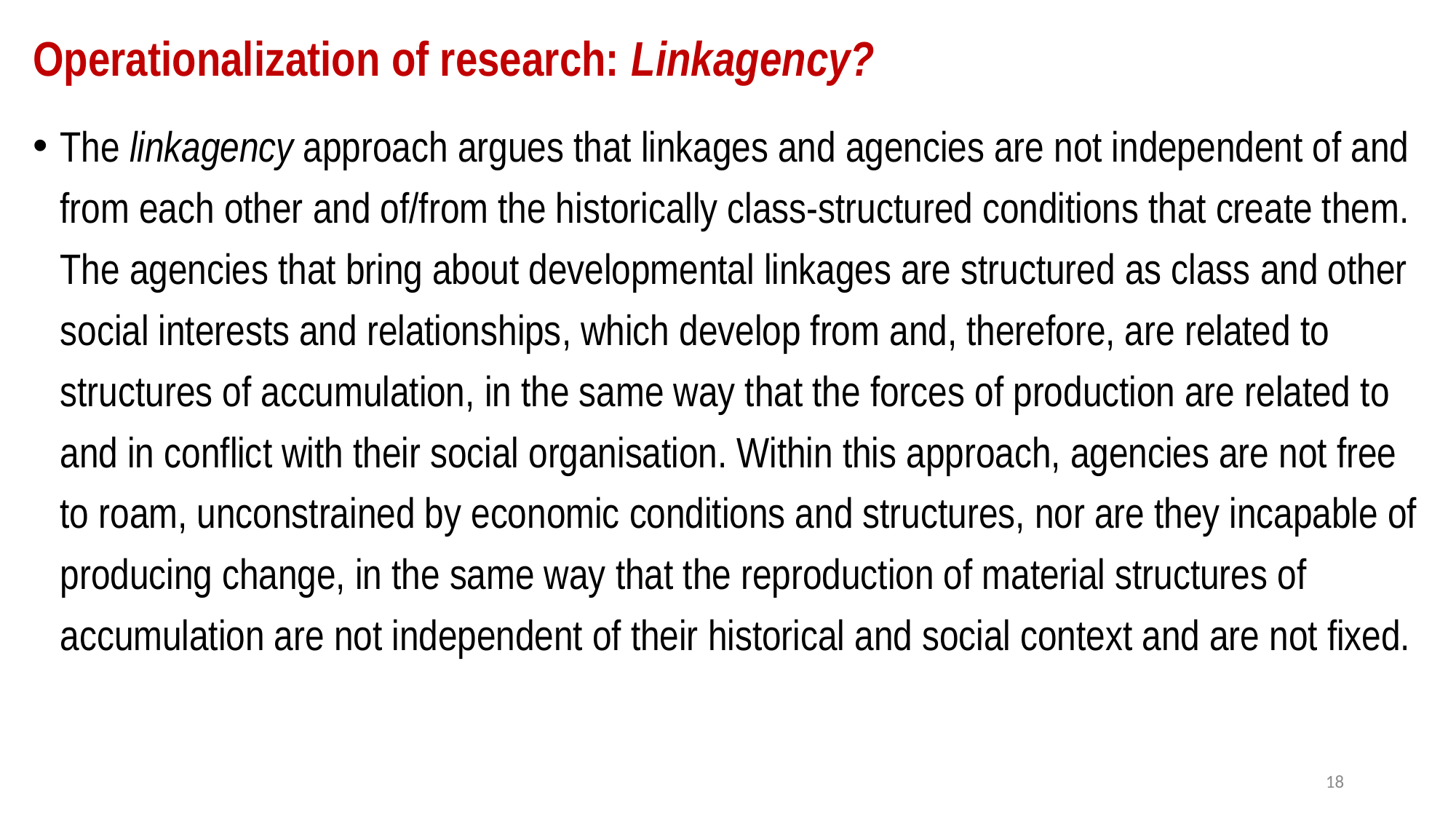

# Operationalization of research: Linkagency?
The linkagency approach argues that linkages and agencies are not independent of and from each other and of/from the historically class-structured conditions that create them. The agencies that bring about developmental linkages are structured as class and other social interests and relationships, which develop from and, therefore, are related to structures of accumulation, in the same way that the forces of production are related to and in conflict with their social organisation. Within this approach, agencies are not free to roam, unconstrained by economic conditions and structures, nor are they incapable of producing change, in the same way that the reproduction of material structures of accumulation are not independent of their historical and social context and are not fixed.

18